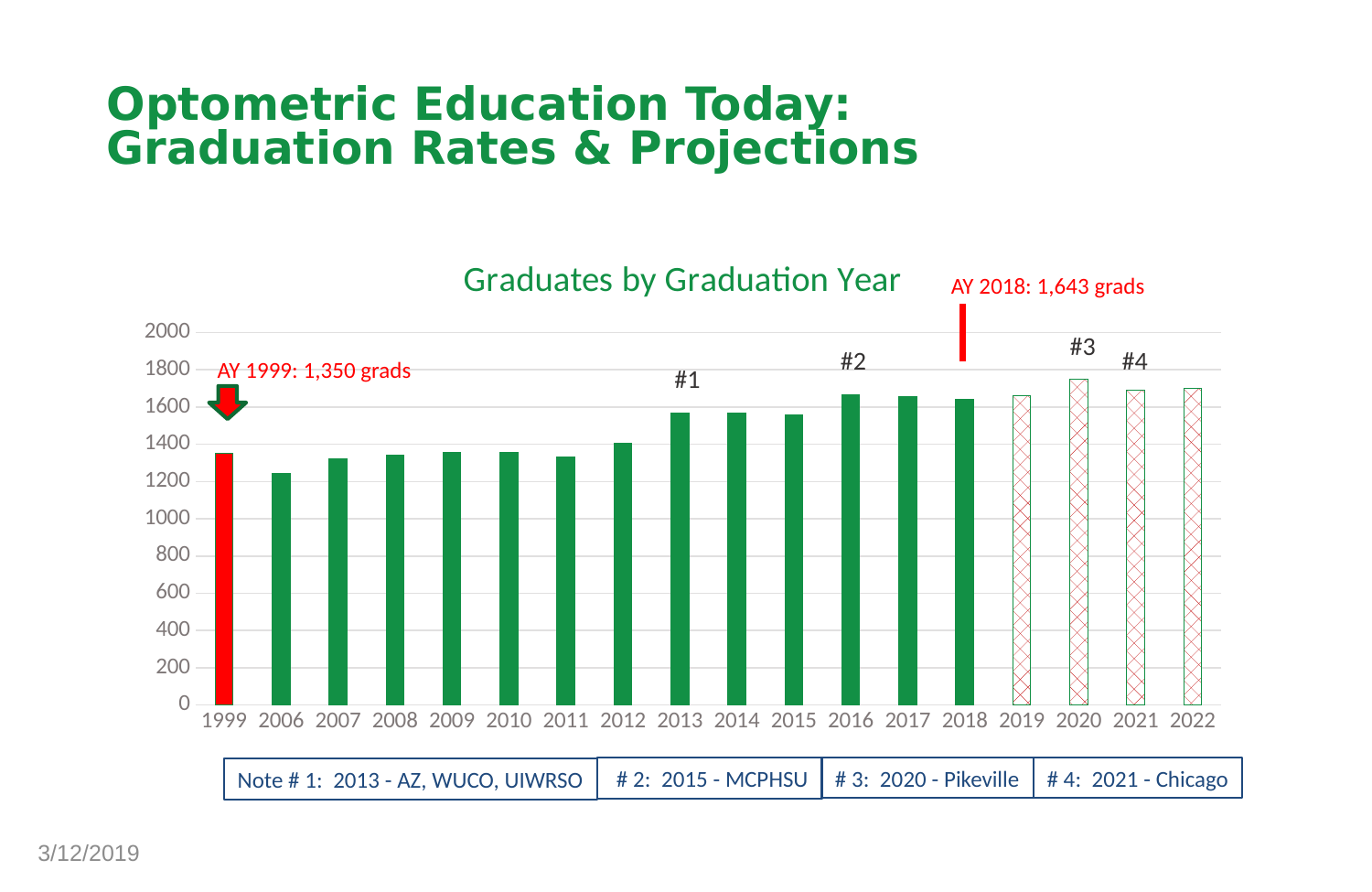

# Optometric Education Today: Graduation Rates & Projections

### Chart: Graduates by Graduation Year

| Category | Graduates |
|---|---|
| 1999 | 1350.0 |
| 2006 | 1242.0 |
| 2007 | 1321.0 |
| 2008 | 1342.0 |
| 2009 | 1357.0 |
| 2010 | 1356.0 |
| 2011 | 1332.0 |
| 2012 | 1404.0 |
| 2013 | 1567.0 |
| 2014 | 1569.0 |
| 2015 | 1557.0 |
| 2016 | 1666.0 |
| 2017 | 1658.0 |
| 2018 | 1643.0 |
| 2019 | 1660.0 |
| 2020 | 1747.0 |
| 2021 | 1690.0 |
| 2022 | 1698.0 |
AY 2018: 1,643 grads
#3
#2
#4
AY 1999: 1,350 grads
#1

# 4:  2021 - Chicago
# 3:  2020 - Pikeville
 # 2:  2015 - MCPHSU
Note # 1:  2013 - AZ, WUCO, UIWRSO